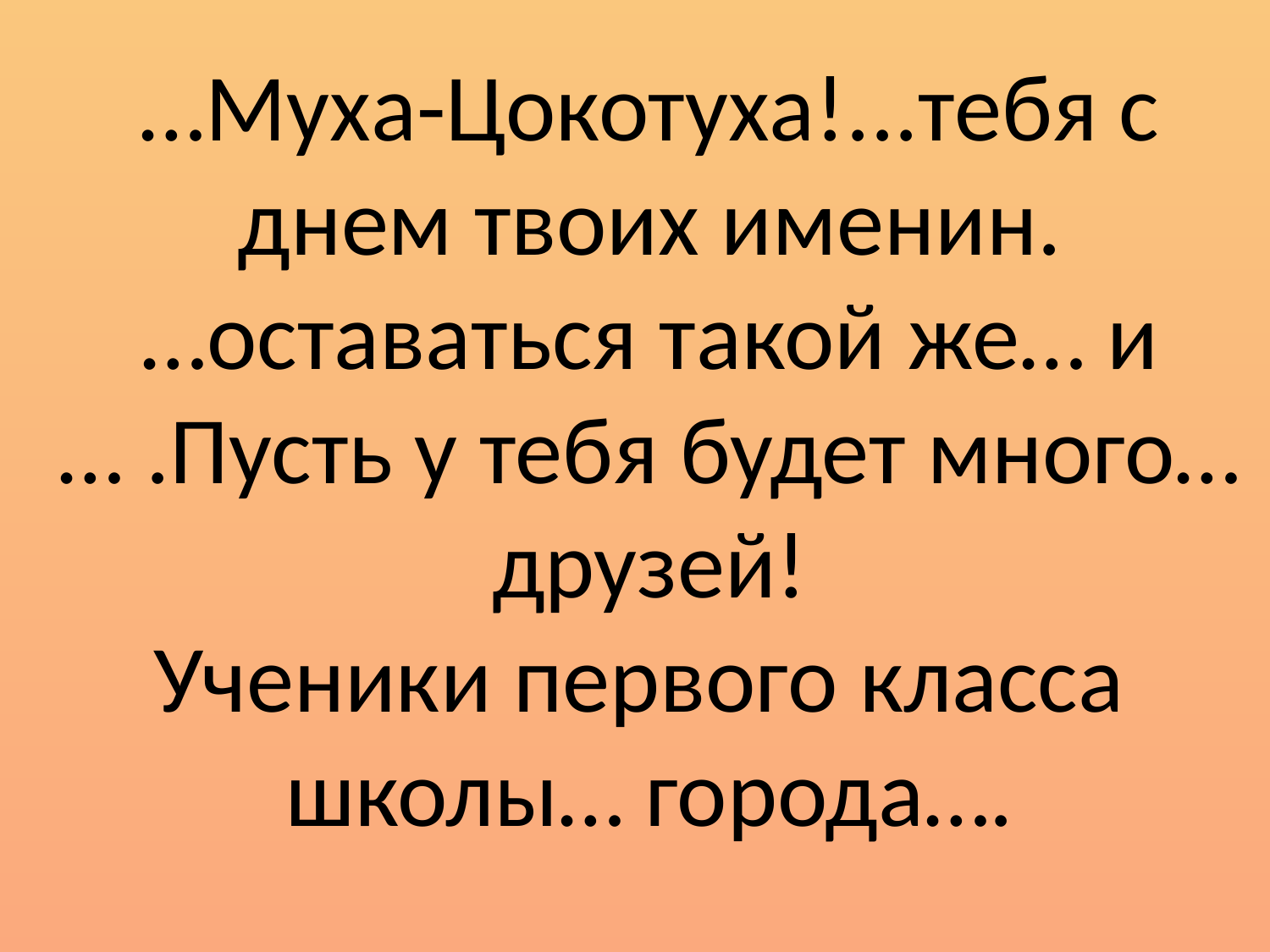

…Муха-Цокотуха!...тебя с днем твоих именин.
…оставаться такой же… и … .Пусть у тебя будет много…друзей!
Ученики первого класса
школы… города….